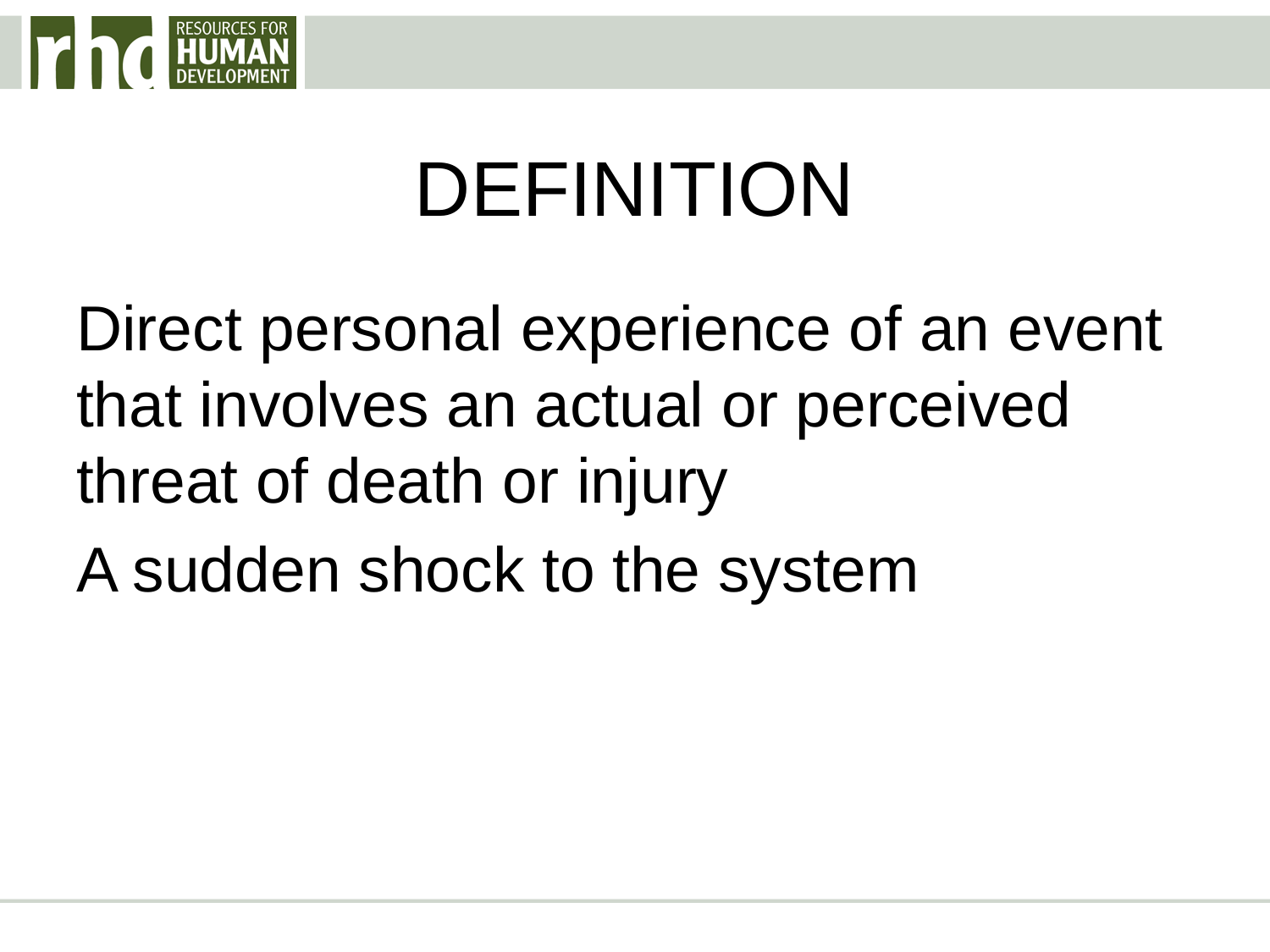

# DEFINITION
Direct personal experience of an event that involves an actual or perceived threat of death or injury
A sudden shock to the system